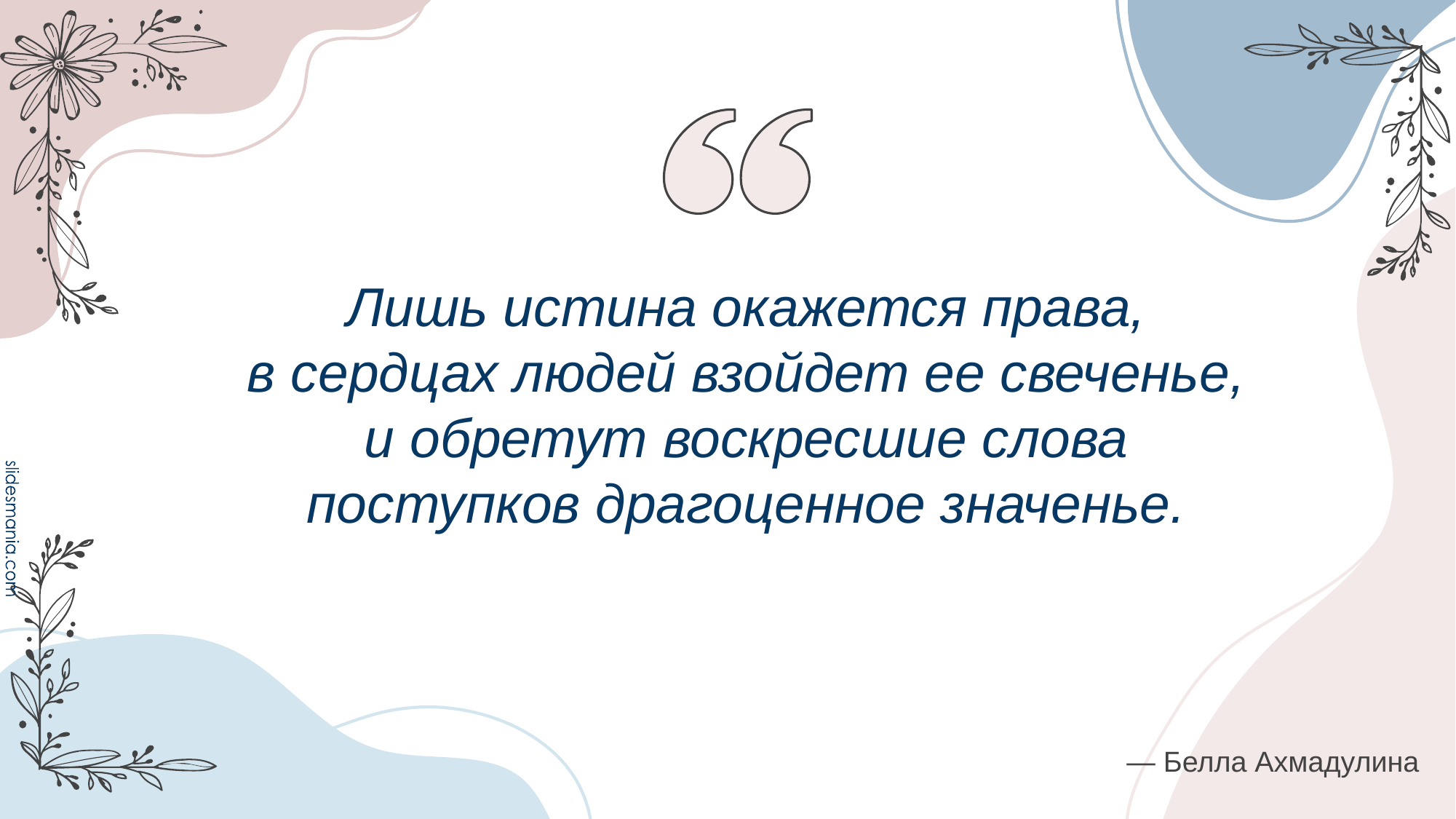

# Лишь истина окажется права, в сердцах людей взойдет ее свеченье, и обретут воскресшие слова поступков драгоценное значенье.
― Белла Ахмадулина